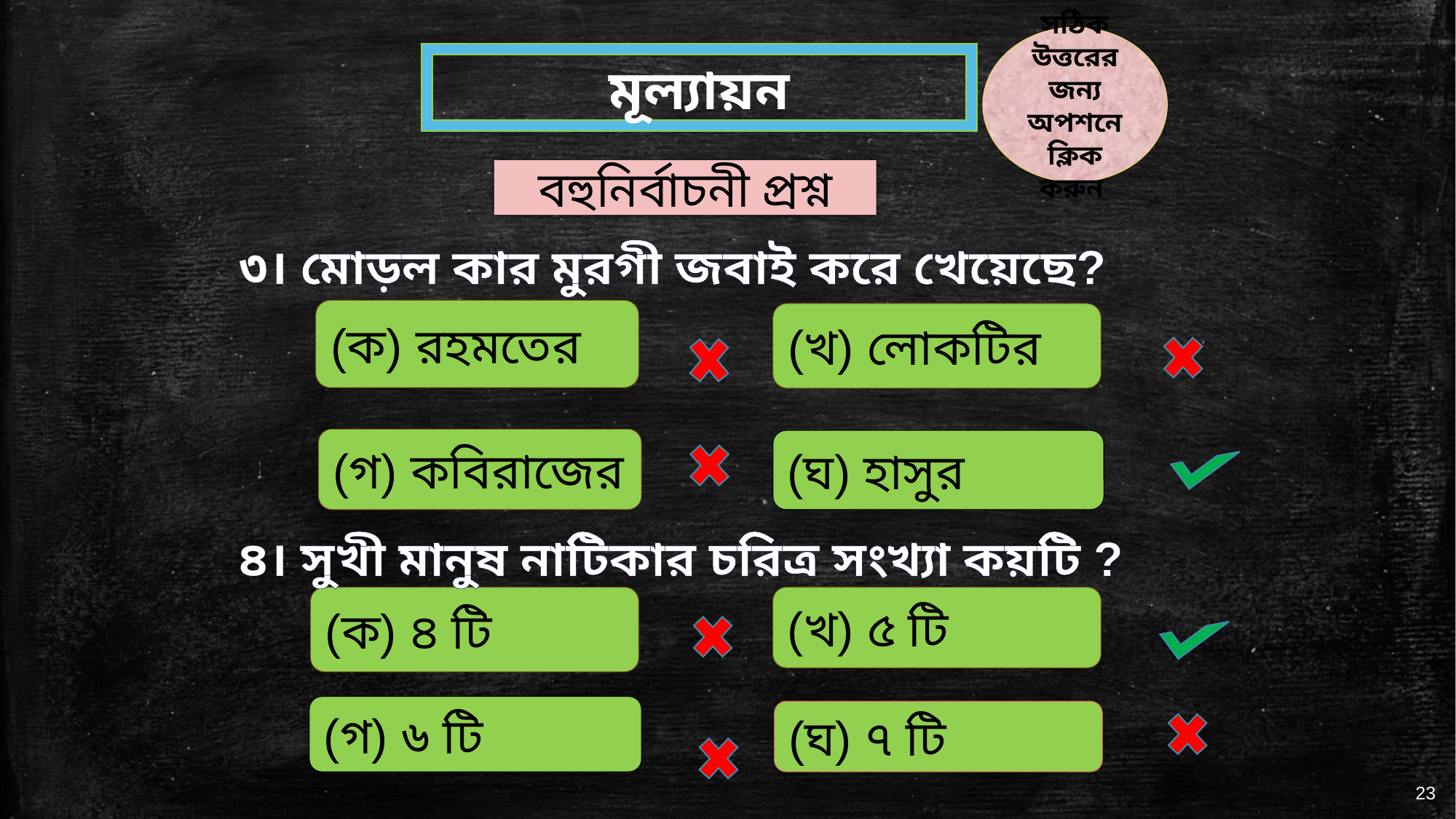

সঠিক উত্তরের জন্য অপশনে ক্লিক করুন
মূল্যায়ন
বহুনির্বাচনী প্রশ্ন
৩। মোড়ল কার মুরগী জবাই করে খেয়েছে?
(ক) রহমতের
(খ) লোকটির

(গ) কবিরাজের
(ঘ) হাসুর

৪। সুখী মানুষ নাটিকার চরিত্র সংখ্যা কয়টি ?
(ক) ৪ টি
(খ) ৫ টি

(গ) ৬ টি
(ঘ) ৭ টি

23